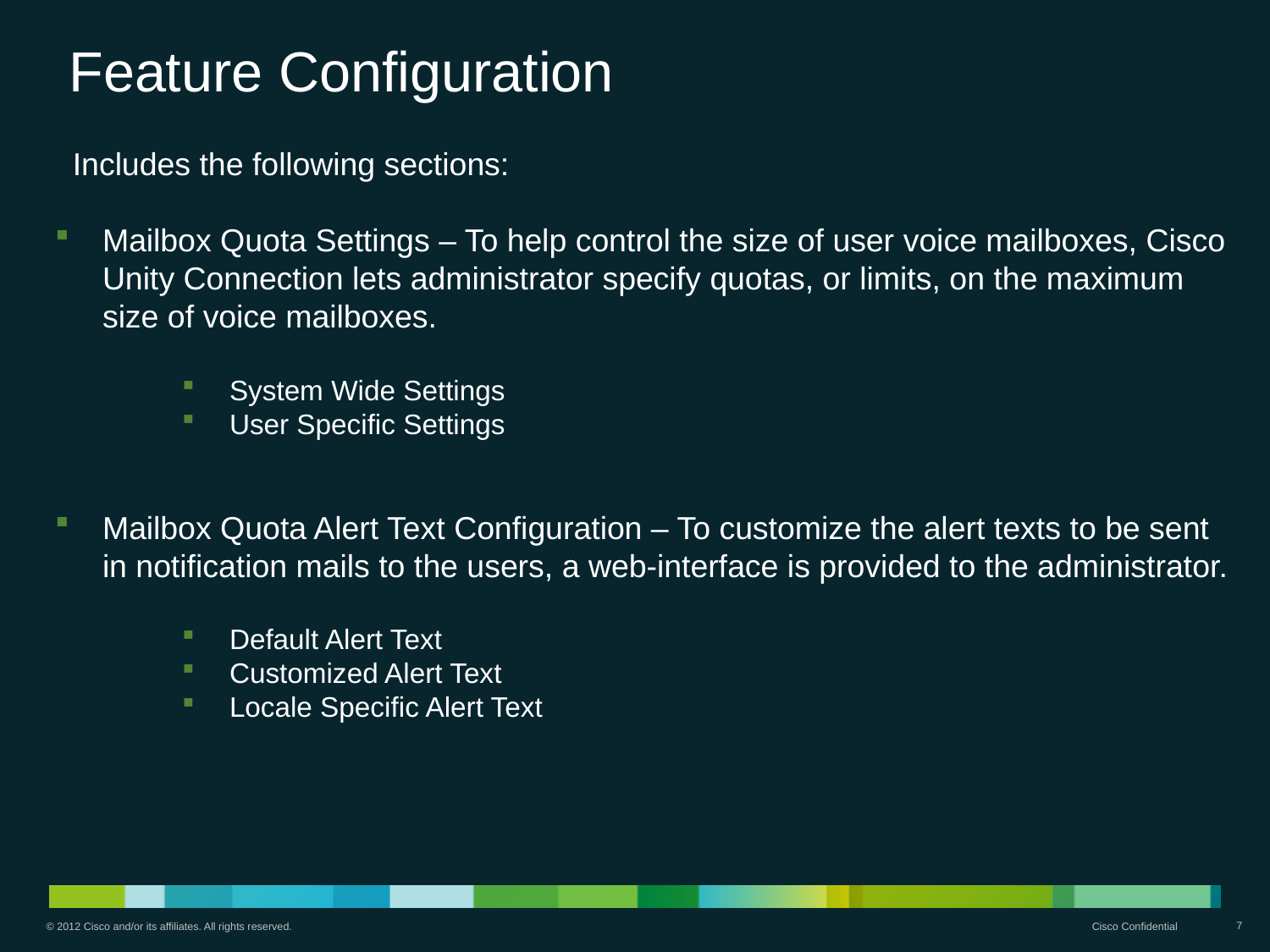

# Feature Configuration
  Includes the following sections:

Mailbox Quota Settings – To help control the size of user voice mailboxes, Cisco Unity Connection lets administrator specify quotas, or limits, on the maximum size of voice mailboxes.

System Wide Settings
User Specific Settings

Mailbox Quota Alert Text Configuration – To customize the alert texts to be sent in notification mails to the users, a web-interface is provided to the administrator.

Default Alert Text
Customized Alert Text
Locale Specific Alert Text